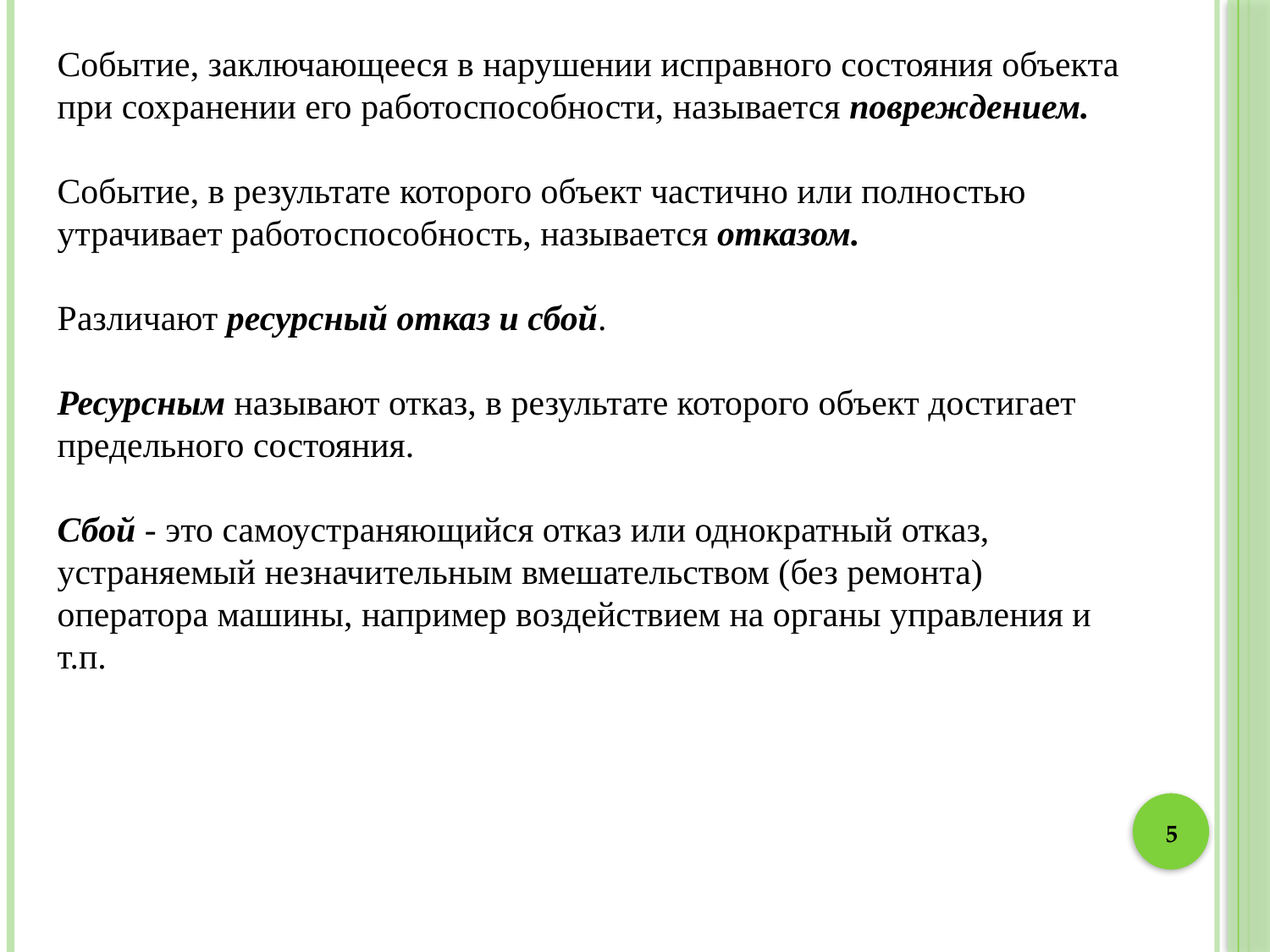

Событие, заключающееся в нарушении исправного состояния объекта при сохранении его работоспособности, называется повреждением.

Событие, в результате которого объект частично или полностью утрачивает работоспособность, называется отказом.

Различают ресурсный отказ и сбой.

Ресурсным называют отказ, в результате которого объект достигает предельного состояния.

Сбой - это самоустраняющийся отказ или однократный отказ, устраняемый незначительным вмешательством (без ремонта) оператора машины, например воздействием на органы управления и т.п.

5